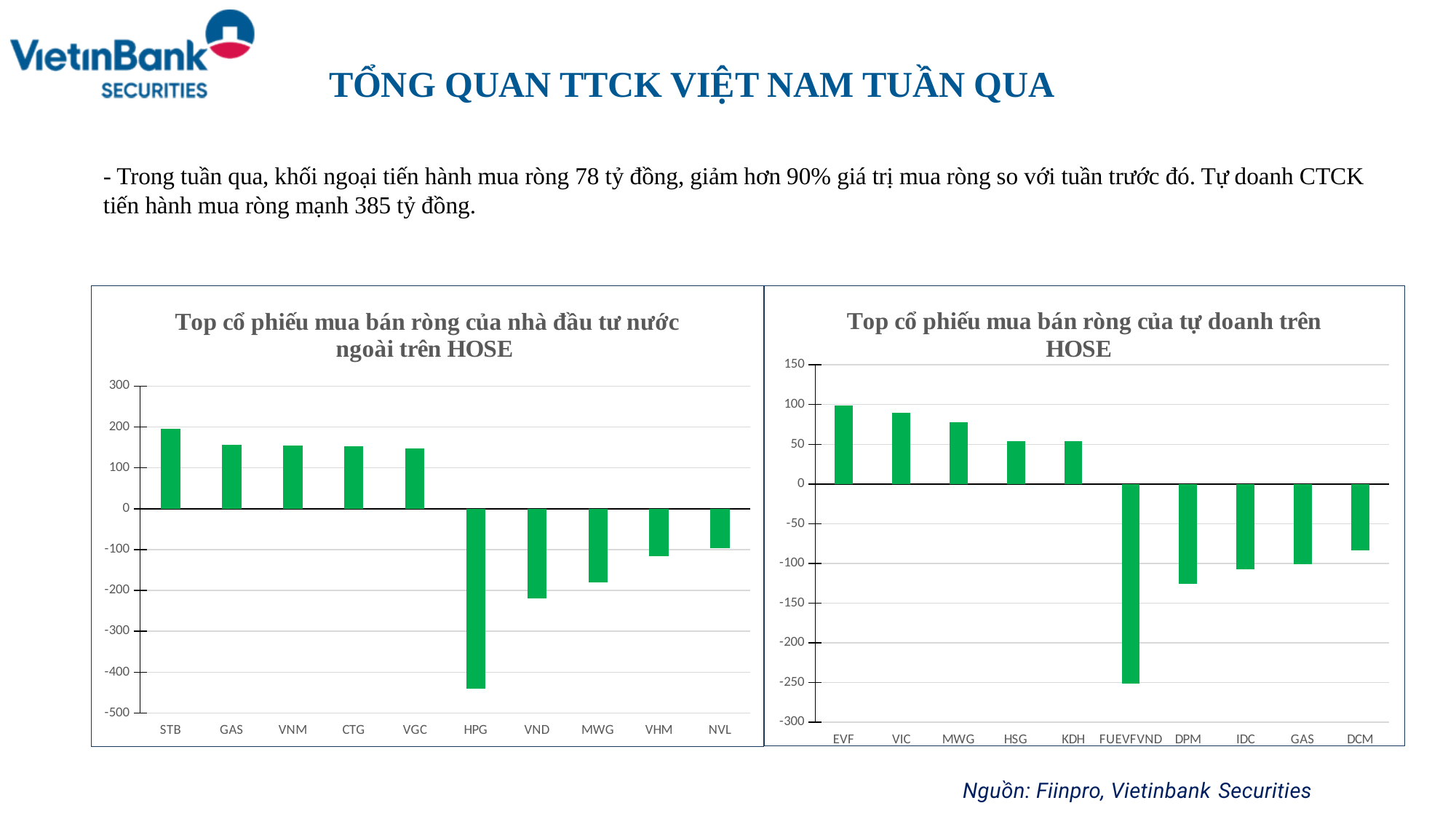

# TỔNG QUAN TTCK VIỆT NAM TUẦN QUA
- Trong tuần qua, khối ngoại tiến hành mua ròng 78 tỷ đồng, giảm hơn 90% giá trị mua ròng so với tuần trước đó. Tự doanh CTCK tiến hành mua ròng mạnh 385 tỷ đồng.

### Chart: Top cổ phiếu mua bán ròng của nhà đầu tư nước ngoài trên HOSE

| Category | Trị giá  |
|---|---|
| STB | 195.0 |
| GAS | 156.0 |
| VNM | 154.0 |
| CTG | 153.0 |
| VGC | 148.0 |
| HPG | -441.0 |
| VND | -220.0 |
| MWG | -181.0 |
| VHM | -117.0 |
| NVL | -97.0 |

### Chart: Top cổ phiếu mua bán ròng của tự doanh trên HOSE

| Category | Trị giá  |
|---|---|
| EVF | 98.99 |
| VIC | 90.01 |
| MWG | 77.44 |
| HSG | 54.14 |
| KDH | 53.78 |
| FUEVFVND | -250.78 |
| DPM | -125.69 |
| IDC | -107.8 |
| GAS | -100.89 |
| DCM | -83.47 |
Nguồn: Fiinpro, Vietinbank Securities